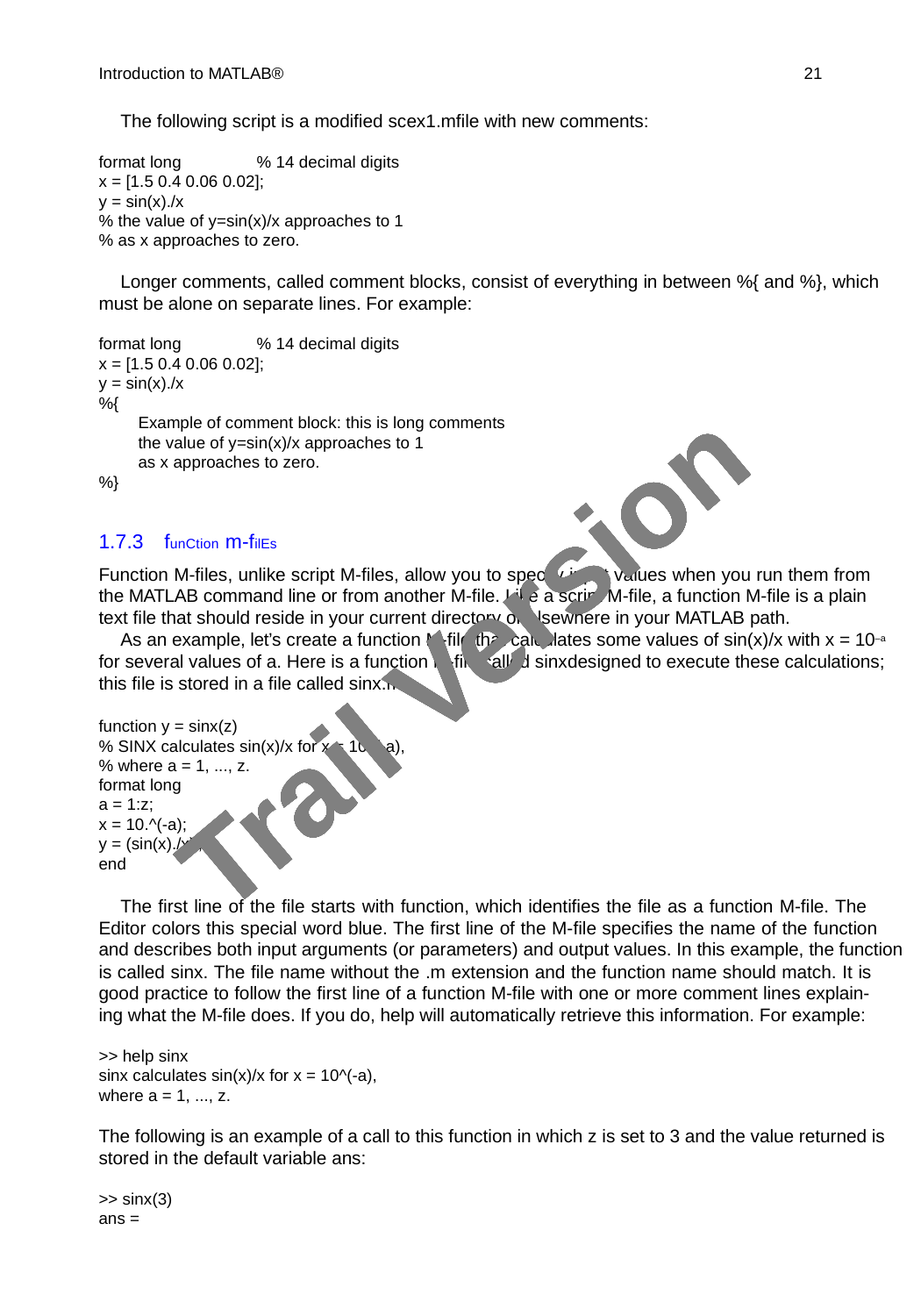

21
Introduction to MATLAB®
The following script is a modiﬁed scex1.mﬁle with new comments:
format long
% 14 decimal digits
x = [1.5 0.4 0.06 0.02];
y = sin(x)./x
% the value of y=sin(x)/x approaches to 1
% as x approaches to zero.
Longer comments, called comment blocks, consist of everything in between %{ and %}, which
must be alone on separate lines. For example:
format long
% 14 decimal digits
x = [1.5 0.4 0.06 0.02];
y = sin(x)./x
%{
Example of comment block: this is long comments
the value of y=sin(x)/x approaches to 1
as x approaches to zero.
%}
1.7.3 funCtion m-filEs
Function M-ﬁles, unlike script M-ﬁles, allow you to specify input values when you run them from
the MATLAB command line or from another M-ﬁle. Like a script M-ﬁle, a function M-ﬁle is a plain
text ﬁle that should reside in your current directory or elsewhere in your MATLAB path.
As an example, let’s create a function M-ﬁle that calculates some values of sin(x)/x with x = 10–a
for several values of a. Here is a function M-ﬁle called sinxdesigned to execute these calculations;
this ﬁle is stored in a ﬁle called sinx.m.
Trail Version
Trail Version
Trail Version
Trail Version
Trail Version
Trail Version
Trail Version
Trail Version
Trail Version
Trail Version
Trail Version
Trail Version
Trail Version
function y = sinx(z)
% SINX calculates sin(x)/x for x = 10^(-a),
% where a = 1, ..., z.
format long
a = 1:z;
x = 10.^(-a);
y = (sin(x)./x)';
end
The ﬁrst line of the ﬁle starts with function, which identiﬁes the ﬁle as a function M-ﬁle. The
Editor colors this special word blue. The ﬁrst line of the M-ﬁle speciﬁes the name of the function
and describes both input arguments (or parameters) and output values. In this example, the function
is called sinx. The ﬁle name without the .m extension and the function name should match. It is
good practice to follow the ﬁrst line of a function M-ﬁle with one or more comment lines explain-
ing what the M-ﬁle does. If you do, help will automatically retrieve this information. For example:
>> help sinx
sinx calculates sin(x)/x for x = 10^(-a),
where a = 1, ..., z.
The following is an example of a call to this function in which z is set to 3 and the value returned is
stored in the default variable ans:
>> sinx(3)
ans =